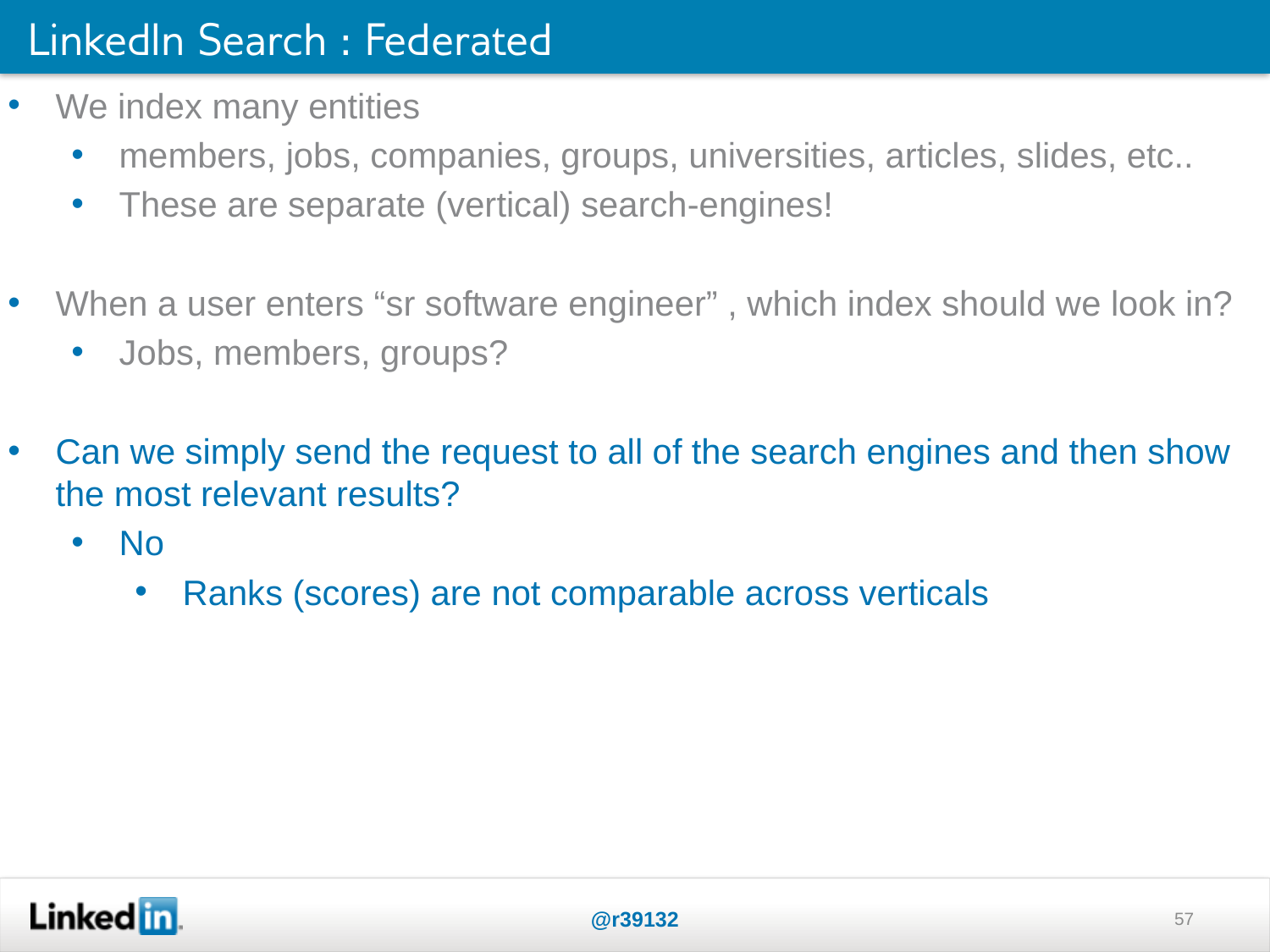

LinkedIn Search : Federated
We index many entities
members, jobs, companies, groups, universities, articles, slides, etc..
These are separate (vertical) search-engines!

When a user enters “sr software engineer” , which index should we look in?
Jobs, members, groups?

Can we simply send the request to all of the search engines and then show the most relevant results?
No
Ranks (scores) are not comparable across verticals

@r39132
57